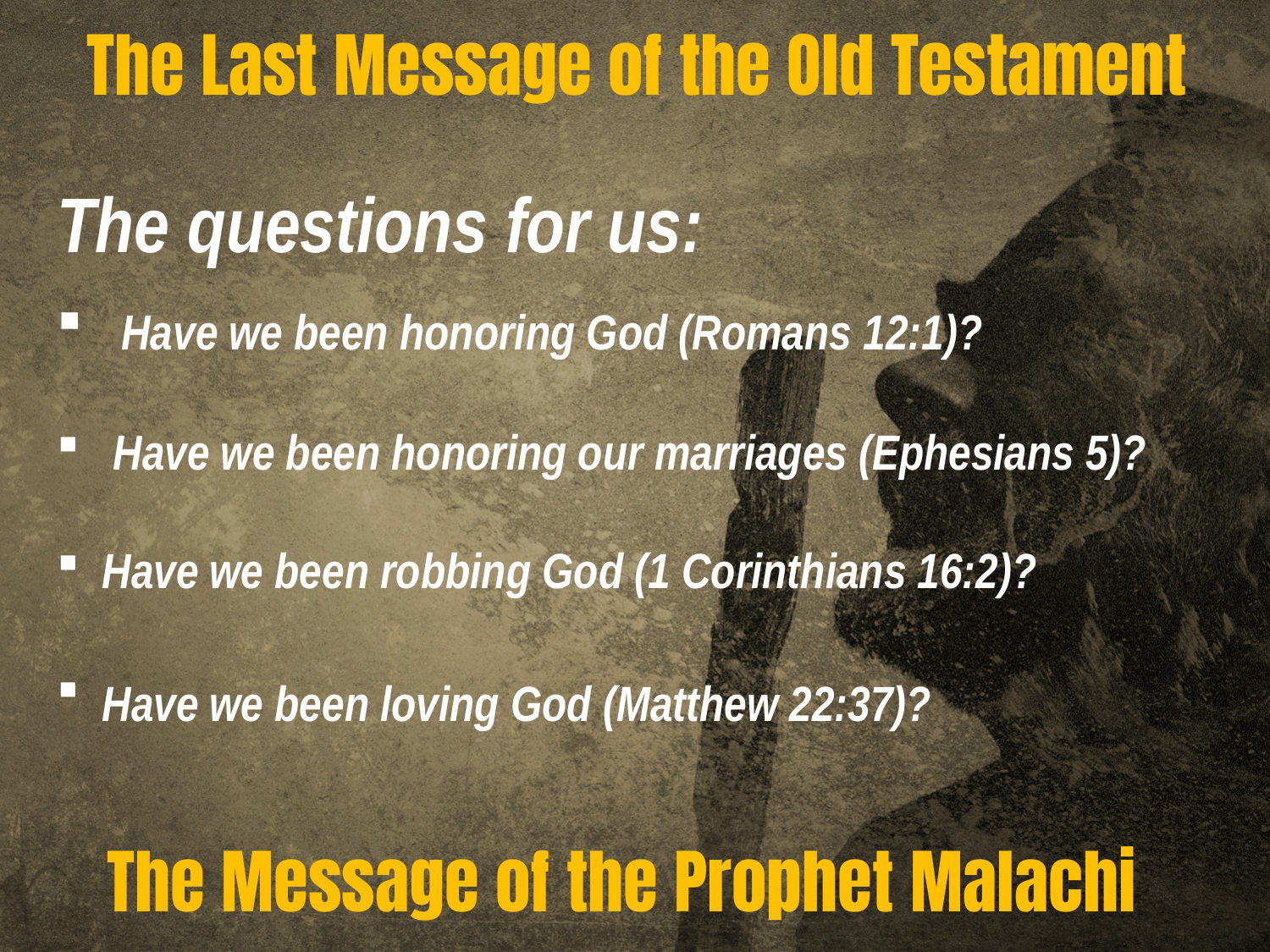

The Last Message of the Old Testament
The questions for us:

   Have we been honoring God (Romans 12:1)?

   Have we been honoring our marriages (Ephesians 5)?

  Have we been robbing God (1 Corinthians 16:2)?

  Have we been loving God (Matthew 22:37)?
The Message of the Prophet Malachi